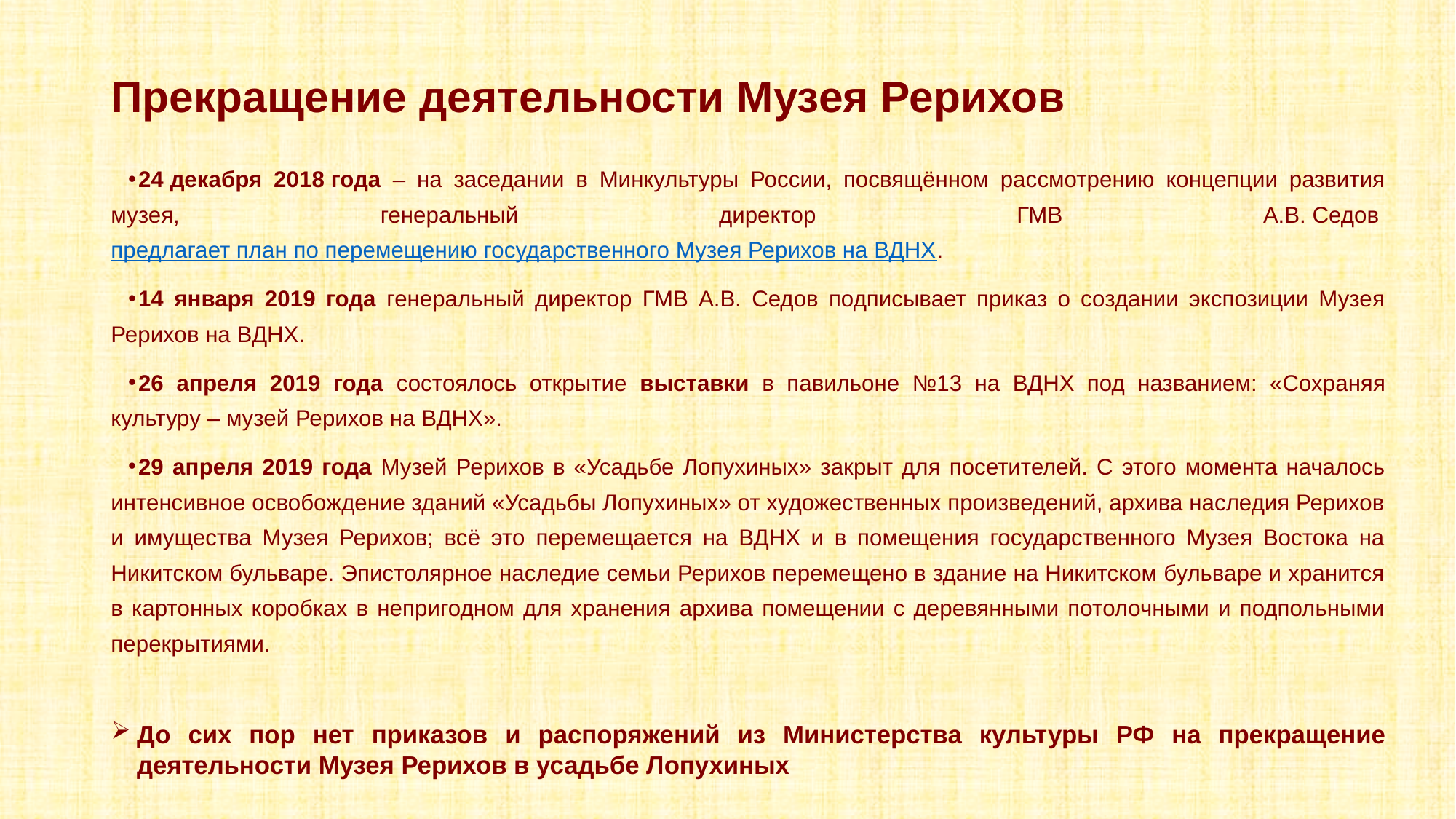

# Прекращение деятельности Музея Рерихов
24 декабря 2018 года – на заседании в Минкультуры России, посвящённом рассмотрению концепции развития музея, генеральный директор ГМВ А.В. Седов предлагает план по перемещению государственного Музея Рерихов на ВДНХ.
14 января 2019 года генеральный директор ГМВ А.В. Седов подписывает приказ о создании экспозиции Музея Рерихов на ВДНХ.
26 апреля 2019 года состоялось открытие выставки в павильоне №13 на ВДНХ под названием: «Сохраняя культуру – музей Рерихов на ВДНХ».
29 апреля 2019 года Музей Рерихов в «Усадьбе Лопухиных» закрыт для посетителей. С этого момента началось интенсивное освобождение зданий «Усадьбы Лопухиных» от художественных произведений, архива наследия Рерихов и имущества Музея Рерихов; всё это перемещается на ВДНХ и в помещения государственного Музея Востока на Никитском бульваре. Эпистолярное наследие семьи Рерихов перемещено в здание на Никитском бульваре и хранится в картонных коробках в непригодном для хранения архива помещении с деревянными потолочными и подпольными перекрытиями.

До сих пор нет приказов и распоряжений из Министерства культуры РФ на прекращение деятельности Музея Рерихов в усадьбе Лопухиных